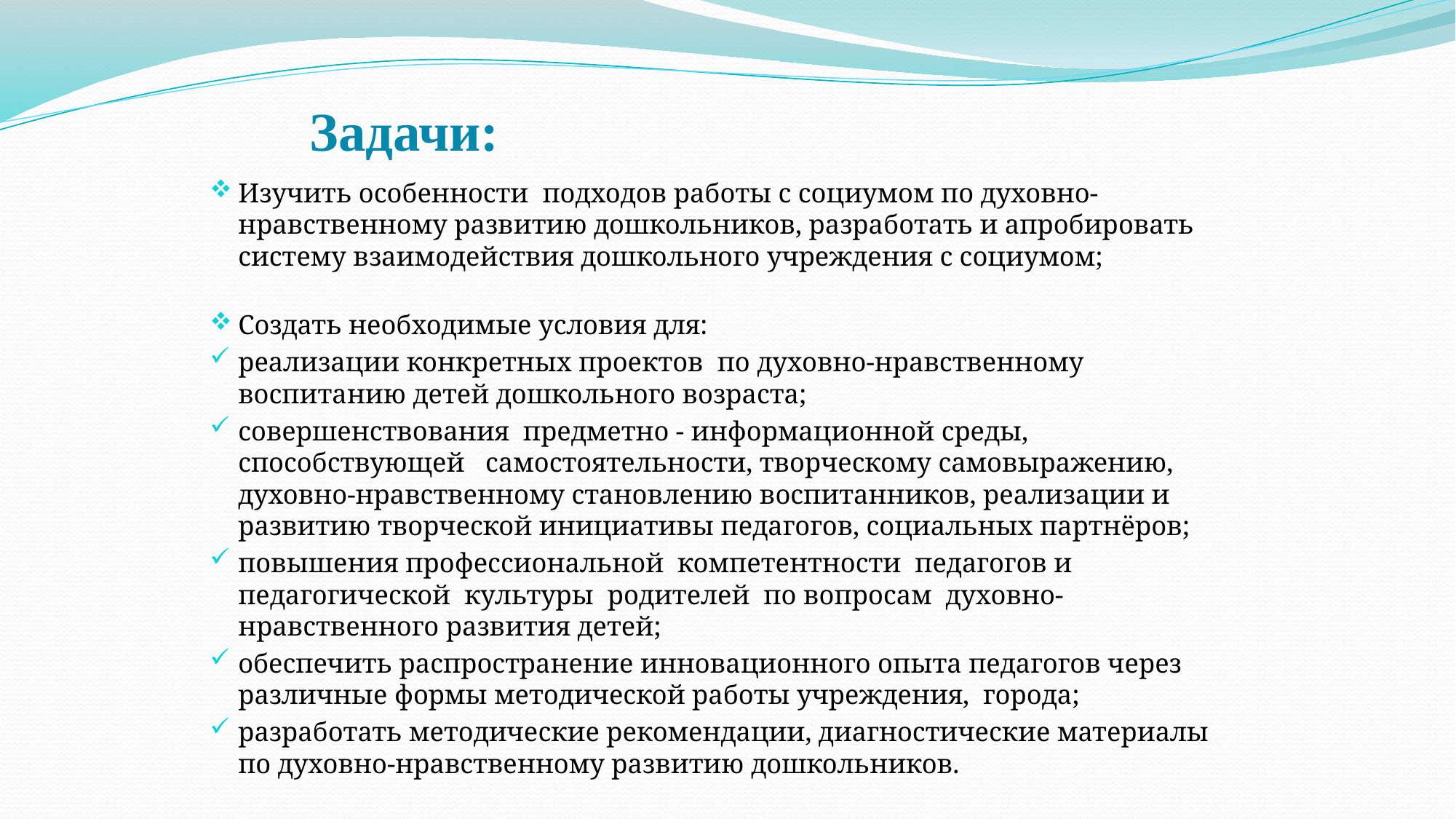

# Задачи:
Изучить особенности  подходов работы с социумом по духовно- нравственному развитию дошкольников, разработать и апробировать систему взаимодействия дошкольного учреждения с социумом;
Создать необходимые условия для:
реализации конкретных проектов  по духовно-нравственному воспитанию детей дошкольного возраста;
совершенствования  предметно - информационной среды, способствующей   самостоятельности, творческому самовыражению,  духовно-нравственному становлению воспитанников, реализации и развитию творческой инициативы педагогов, социальных партнёров;
повышения профессиональной  компетентности  педагогов и педагогической  культуры  родителей  по вопросам  духовно-нравственного развития детей;
обеспечить распространение инновационного опыта педагогов через различные формы методической работы учреждения,  города;
разработать методические рекомендации, диагностические материалы  по духовно-нравственному развитию дошкольников.